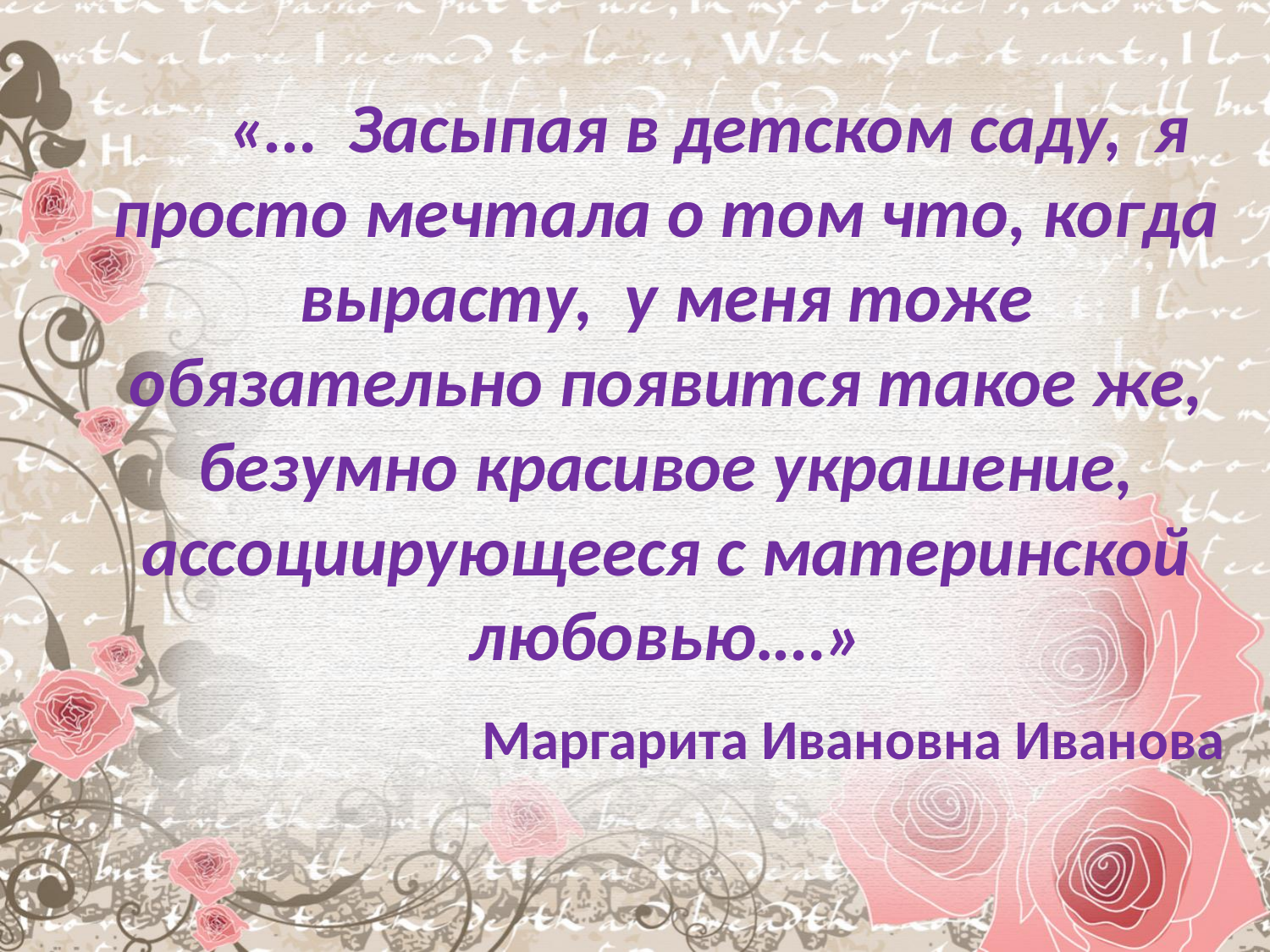

«…  Засыпая в детском саду,  я просто мечтала о том что, когда вырасту,  у меня тоже обязательно появится такое же, безумно красивое украшение, ассоциирующееся с материнской любовью.…»
   Маргарита Ивановна Иванова